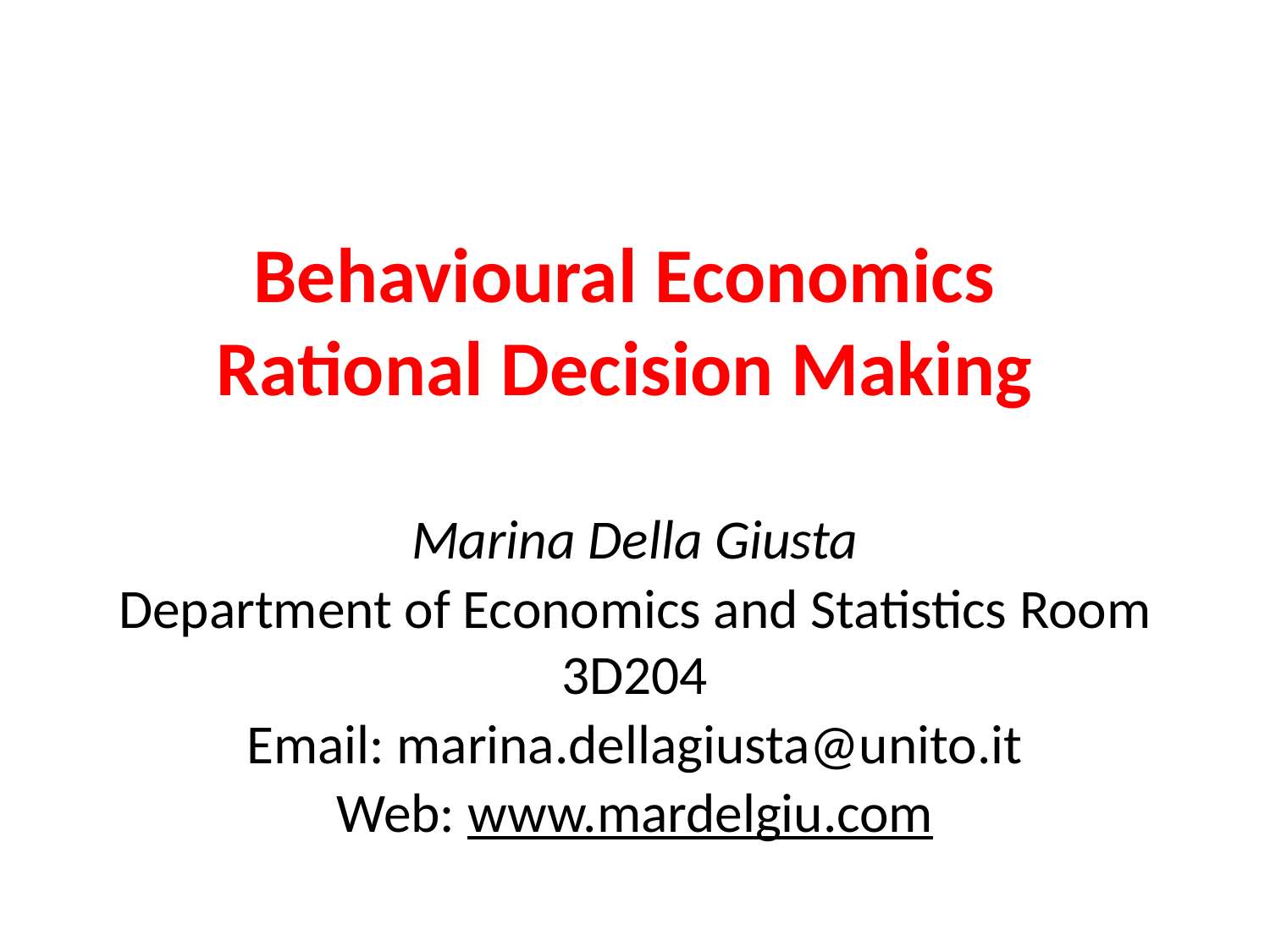

# Behavioural Economics Rational Decision Making

Marina Della Giusta
Department of Economics and Statistics Room 3D204
Email: marina.dellagiusta@unito.it
Web: www.mardelgiu.com